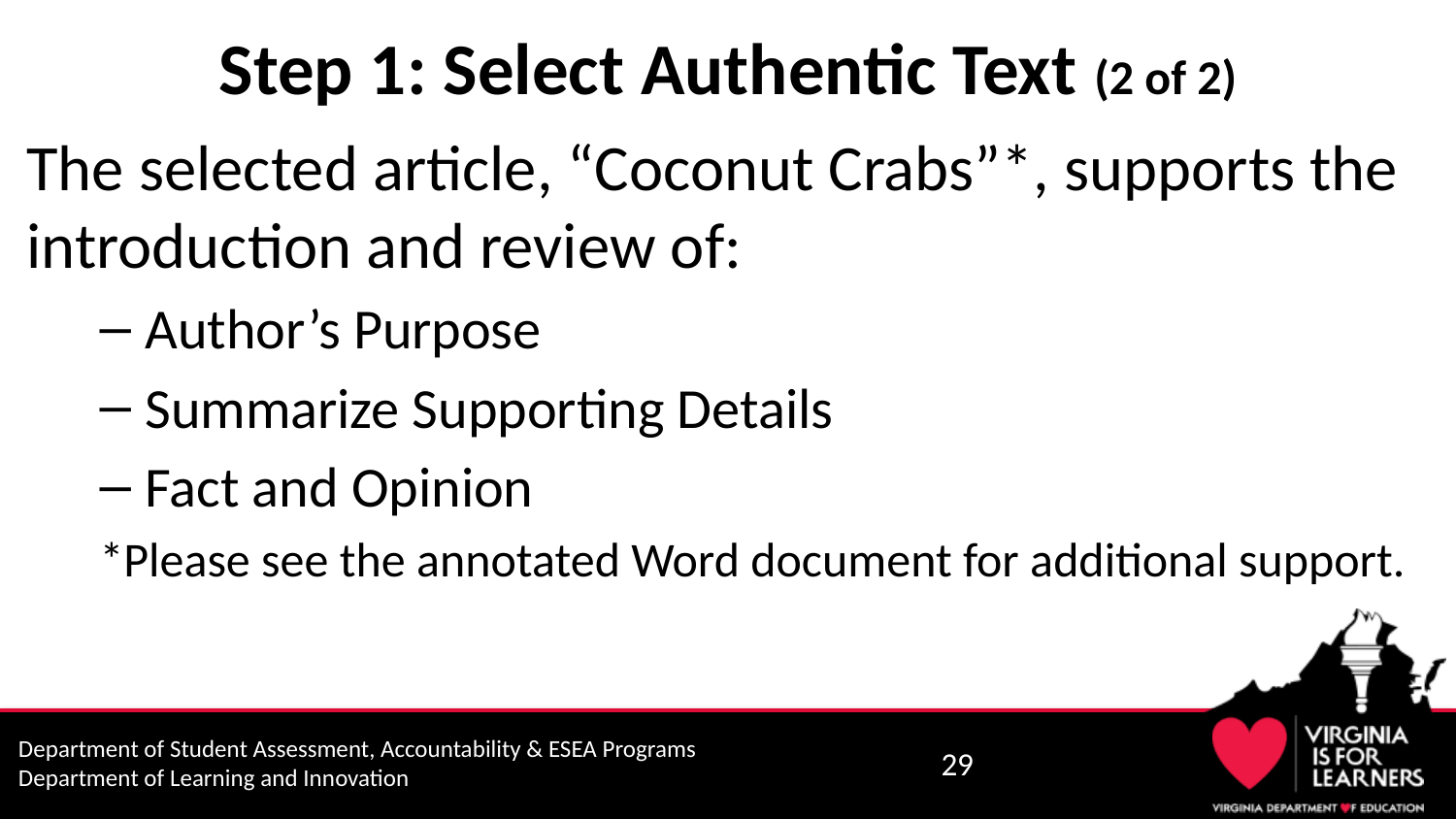

# Step 1: Select Authentic Text (2 of 2)
The selected article, “Coconut Crabs”*, supports the introduction and review of:
Author’s Purpose
Summarize Supporting Details
Fact and Opinion
*Please see the annotated Word document for additional support.